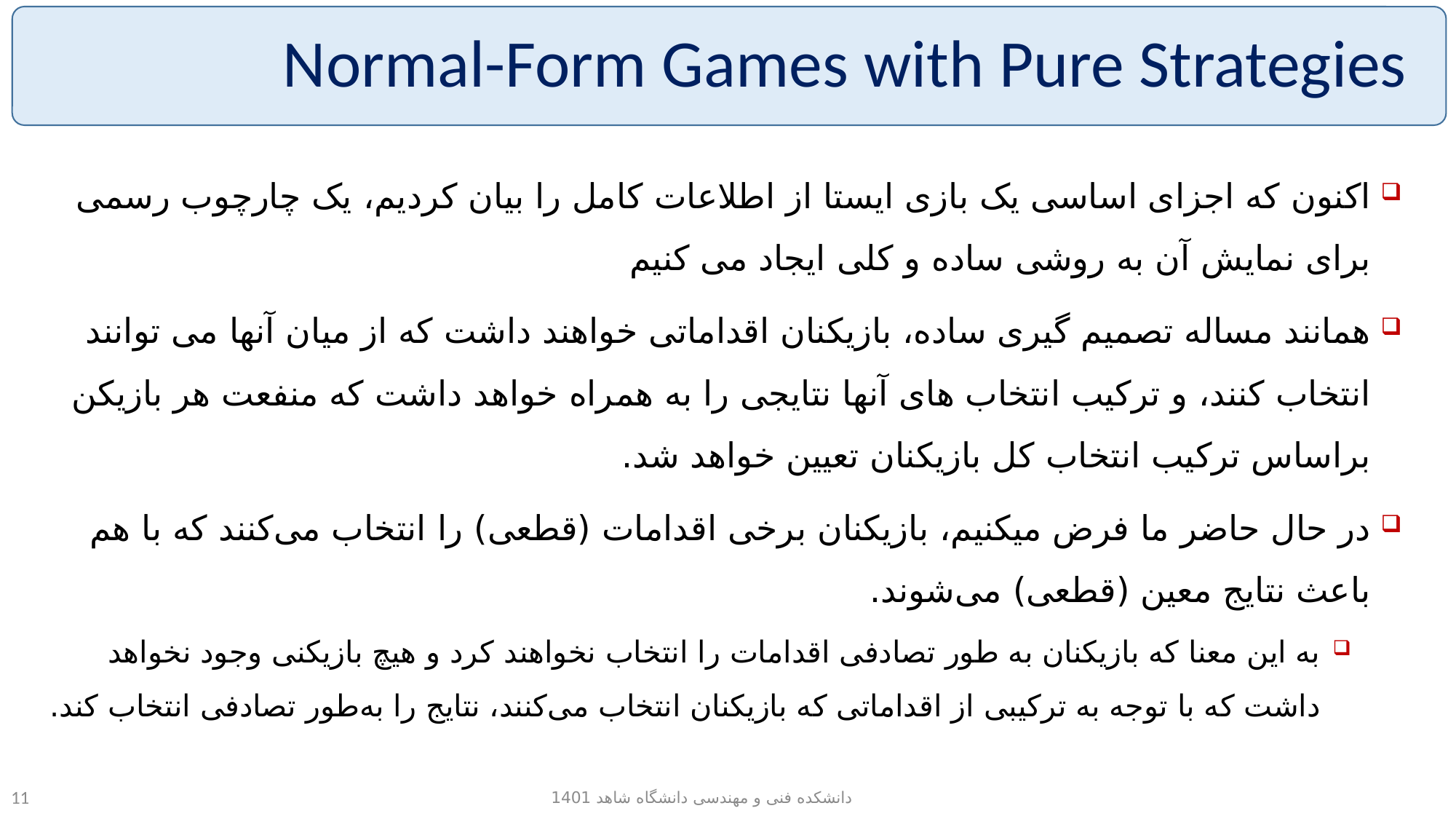

# Normal-Form Games with Pure Strategies
اکنون که اجزای اساسی یک بازی ایستا از اطلاعات کامل را بیان کردیم، یک چارچوب رسمی برای نمایش آن به روشی ساده و کلی ایجاد می کنیم
همانند مساله تصمیم گیری ساده، بازیکنان اقداماتی خواهند داشت که از میان آنها می توانند انتخاب کنند، و ترکیب انتخاب های آنها نتایجی را به همراه خواهد داشت که منفعت هر بازیکن براساس ترکیب انتخاب کل بازیکنان تعیین خواهد شد.
در حال حاضر ما فرض میکنیم، بازیکنان برخی اقدامات (قطعی) را انتخاب می‌کنند که با هم باعث نتایج معین (قطعی) می‌شوند.
به این معنا که بازیکنان به طور تصادفی اقدامات را انتخاب نخواهند کرد و هیچ بازیکنی وجود نخواهد داشت که با توجه به ترکیبی از اقداماتی که بازیکنان انتخاب می‌کنند، نتایج را به‌طور تصادفی انتخاب کند.
دانشکده فنی و مهندسی دانشگاه شاهد 1401
11